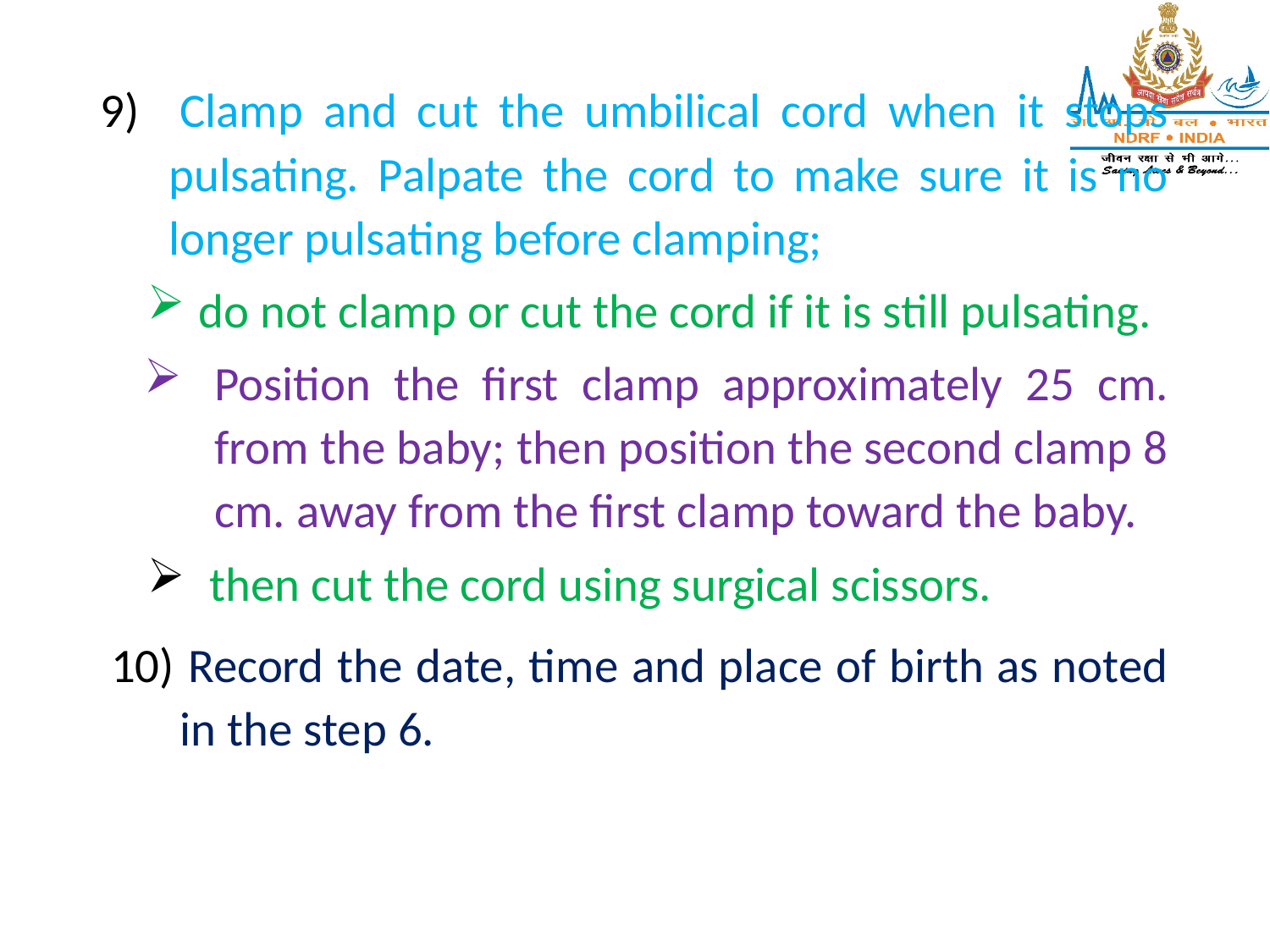

9)  Clamp and cut the umbilical cord when it stops pulsating. Palpate the cord to make sure it is no longer pulsating before clamping;
do not clamp or cut the cord if it is still pulsating.
Position the first clamp approximately 25 cm. from the baby; then position the second clamp 8 cm. away from the first clamp toward the baby.
 then cut the cord using surgical scissors.
10) Record the date, time and place of birth as noted in the step 6.